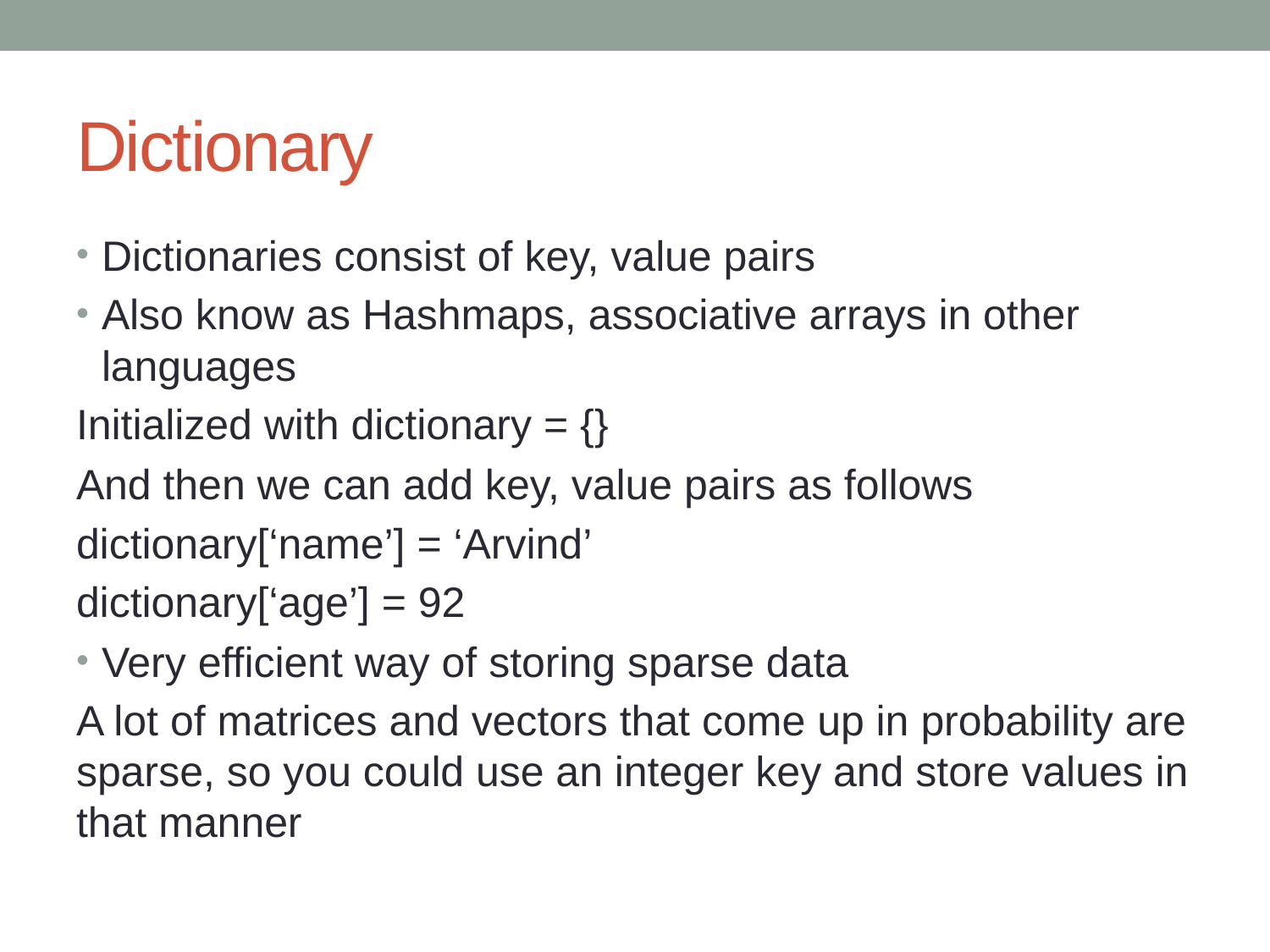

# Dictionary
Dictionaries consist of key, value pairs
Also know as Hashmaps, associative arrays in other languages
Initialized with dictionary = {}
And then we can add key, value pairs as follows
dictionary[‘name’] = ‘Arvind’
dictionary[‘age’] = 92
Very efficient way of storing sparse data
A lot of matrices and vectors that come up in probability are sparse, so you could use an integer key and store values in that manner